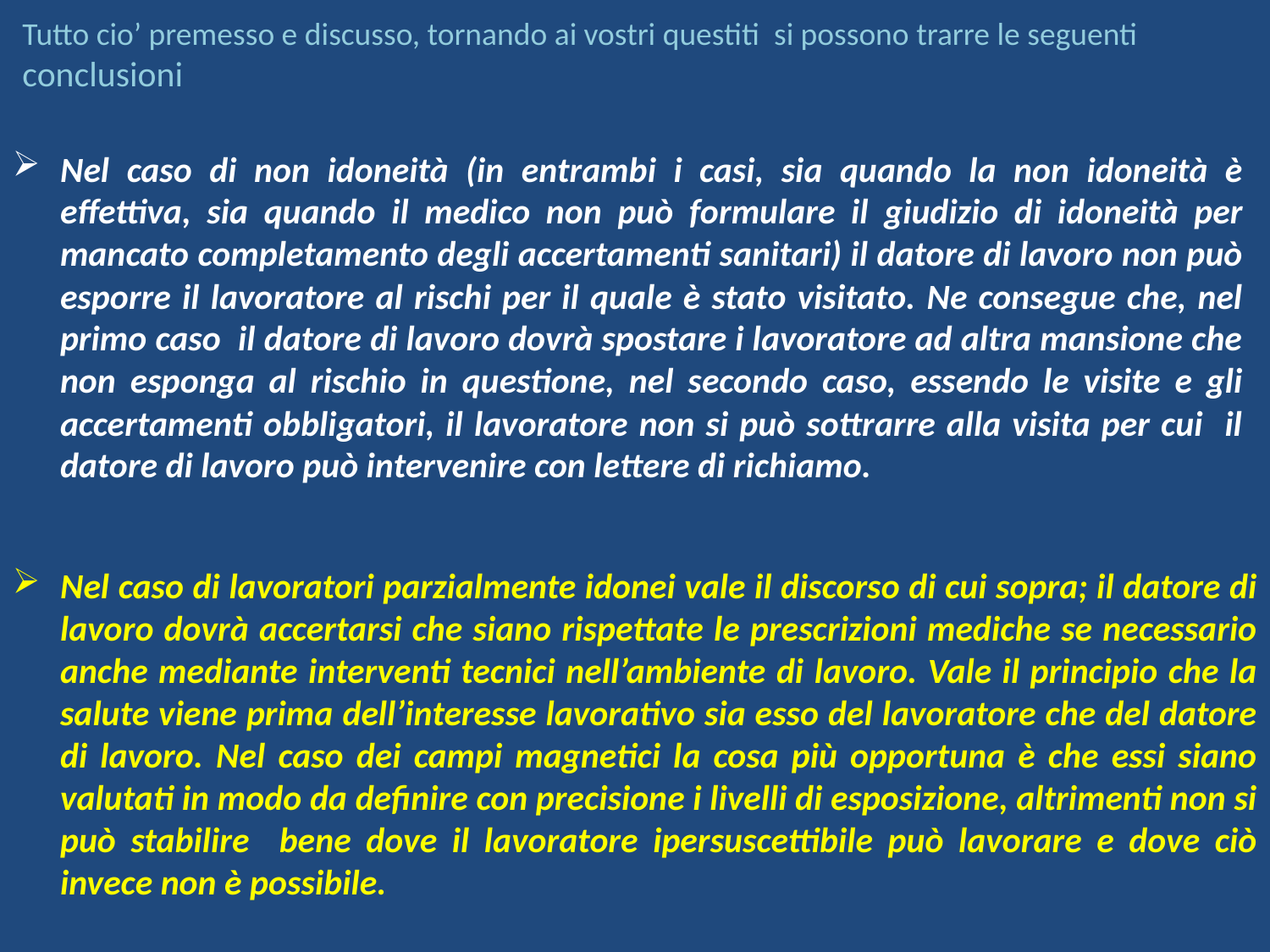

Tutto cio’ premesso e discusso, tornando ai vostri questiti  si possono trarre le seguenti conclusioni
Nel caso di non idoneità (in entrambi i casi, sia quando la non idoneità è effettiva, sia quando il medico non può formulare il giudizio di idoneità per mancato completamento degli accertamenti sanitari) il datore di lavoro non può esporre il lavoratore al rischi per il quale è stato visitato. Ne consegue che, nel primo caso  il datore di lavoro dovrà spostare i lavoratore ad altra mansione che non esponga al rischio in questione, nel secondo caso, essendo le visite e gli accertamenti obbligatori, il lavoratore non si può sottrarre alla visita per cui  il datore di lavoro può intervenire con lettere di richiamo.
Nel caso di lavoratori parzialmente idonei vale il discorso di cui sopra; il datore di lavoro dovrà accertarsi che siano rispettate le prescrizioni mediche se necessario anche mediante interventi tecnici nell’ambiente di lavoro. Vale il principio che la salute viene prima dell’interesse lavorativo sia esso del lavoratore che del datore di lavoro. Nel caso dei campi magnetici la cosa più opportuna è che essi siano valutati in modo da definire con precisione i livelli di esposizione, altrimenti non si può stabilire  bene dove il lavoratore ipersuscettibile può lavorare e dove ciò invece non è possibile.